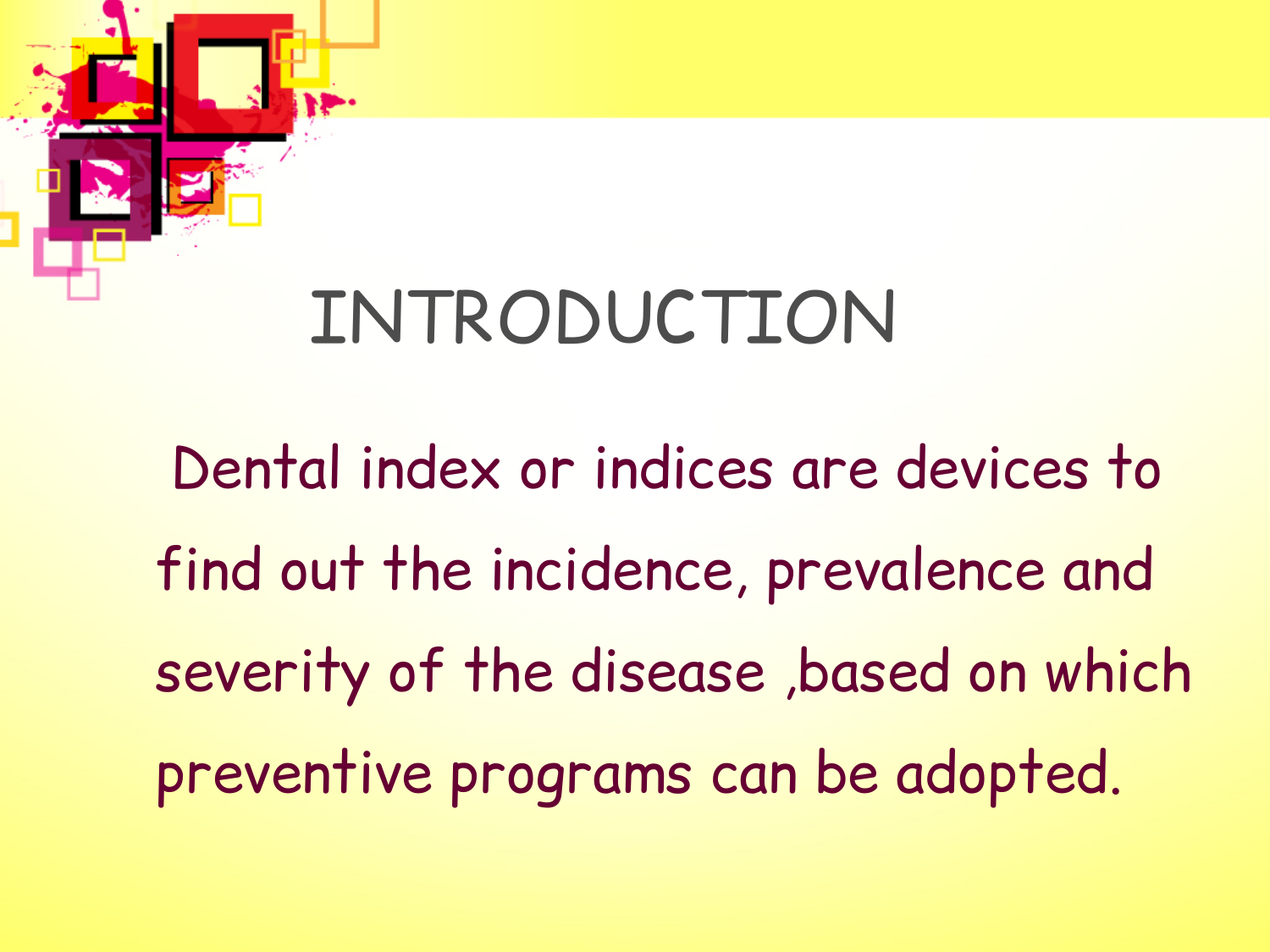

# INTRODUCTION
    Dental index or indices are devices to find out the incidence, prevalence and severity of the disease ,based on which preventive programs can be adopted.